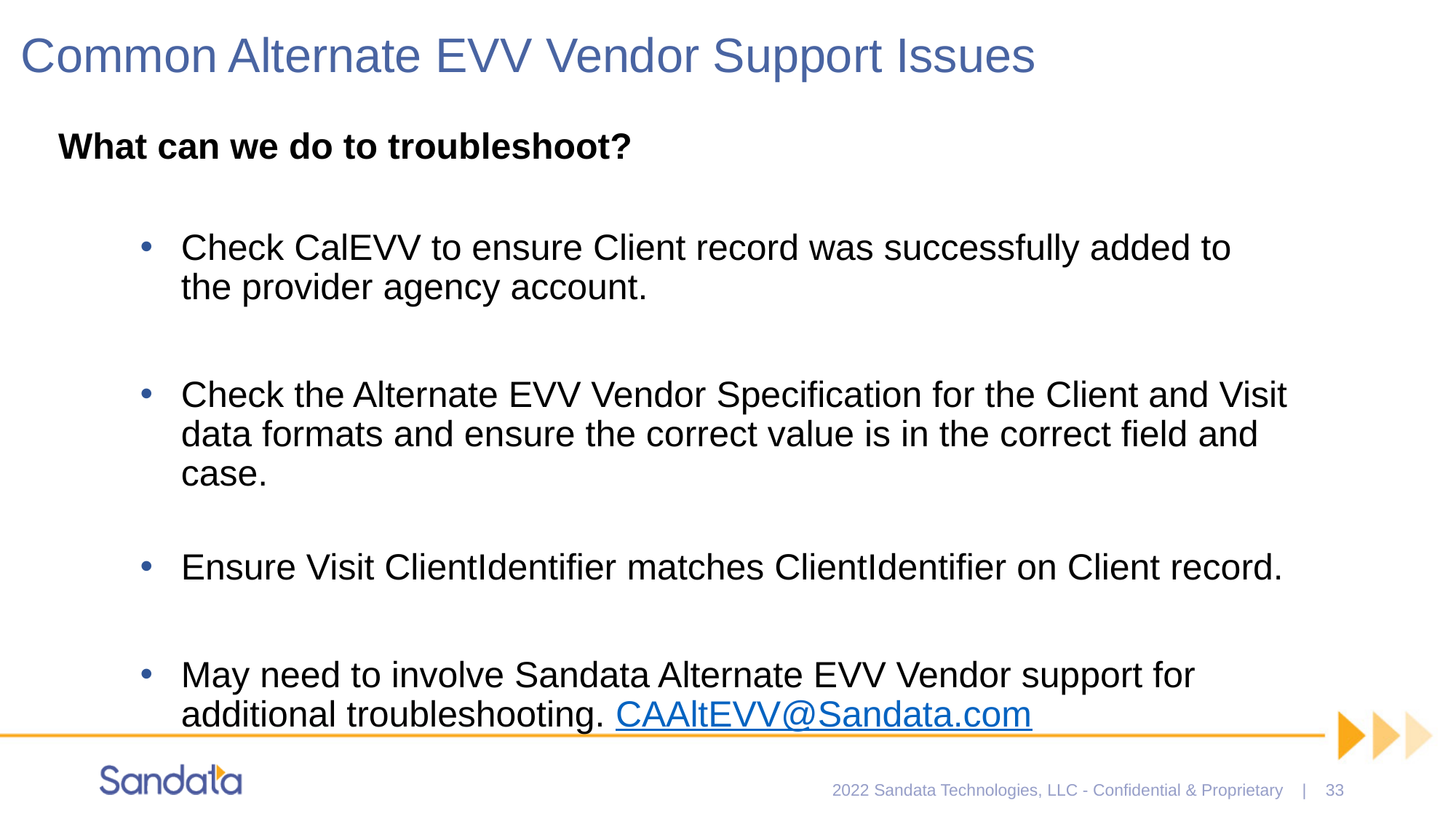

# Common Alternate EVV Vendor Support Issues
What can we do to troubleshoot?

Check CalEVV to ensure Client record was successfully added to the provider agency account.

Check the Alternate EVV Vendor Specification for the Client and Visit data formats and ensure the correct value is in the correct field and case.

Ensure Visit ClientIdentifier matches ClientIdentifier on Client record.

May need to involve Sandata Alternate EVV Vendor support for additional troubleshooting. CAAltEVV@Sandata.com
2022 Sandata Technologies, LLC - Confidential & Proprietary    |    33